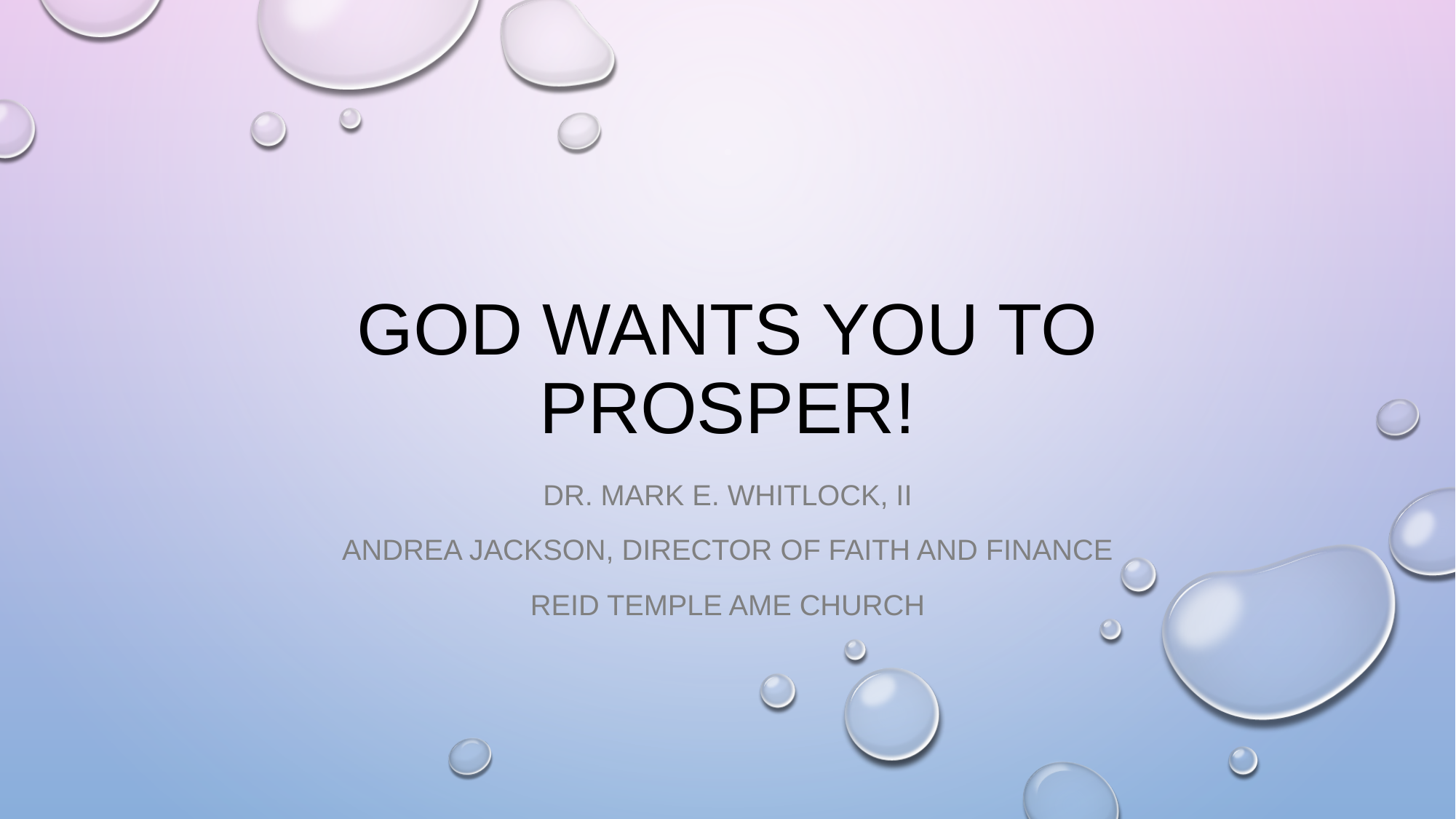

# God wants you to prosper!
Dr. Mark E. Whitlock, II
Andrea Jackson, Director of faith and finance
Reid Temple AME Church